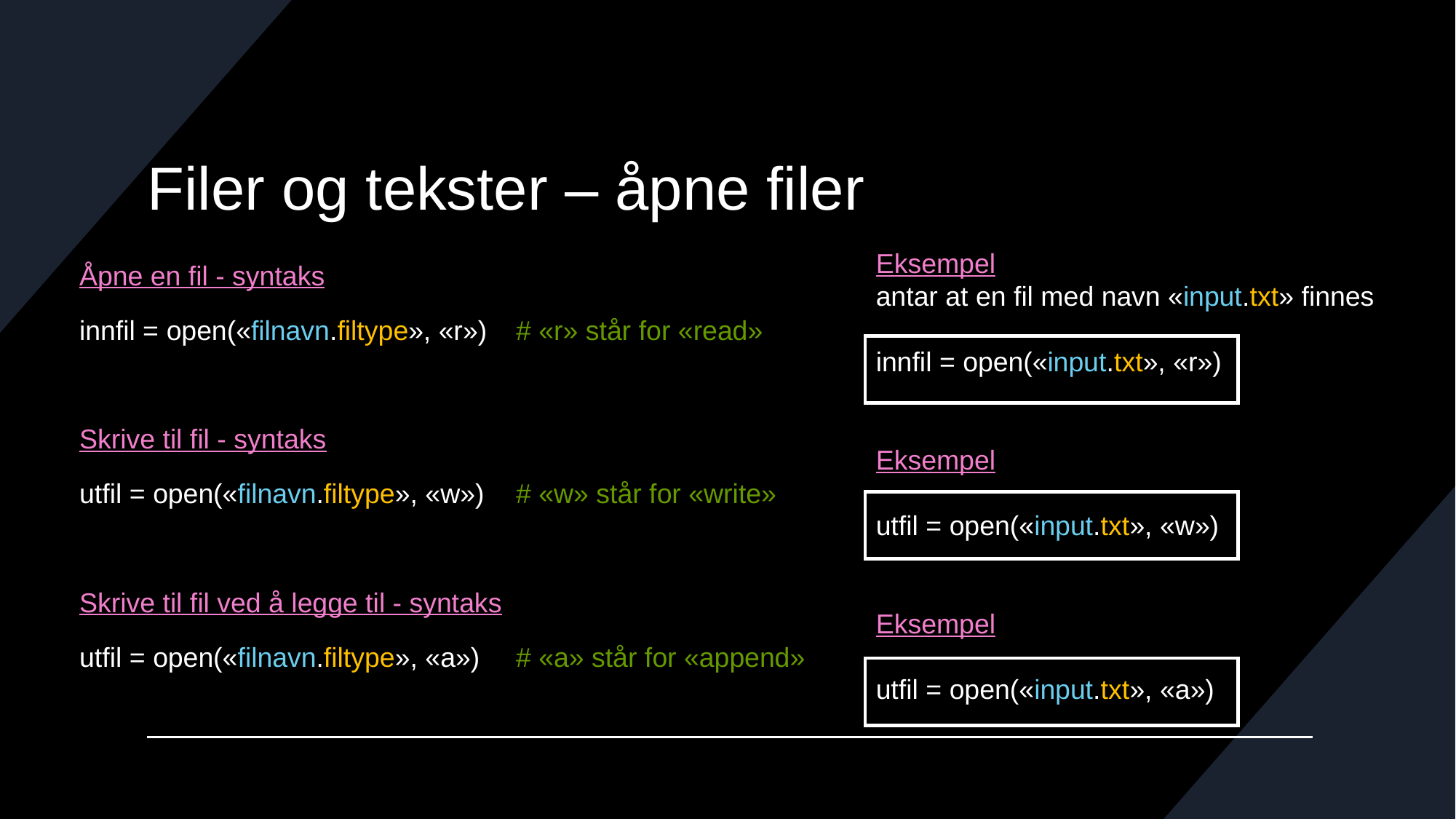

# Filer og tekster – åpne filer
Eksempel
antar at en fil med navn «input.txt» finnes

innfil = open(«input.txt», «r»)

Eksempel

utfil = open(«input.txt», «w»)

Eksempel

utfil = open(«input.txt», «a»)
Åpne en fil - syntaks
innfil = open(«filnavn.filtype», «r»)	# «r» står for «read»

Skrive til fil - syntaks
utfil = open(«filnavn.filtype», «w»)	# «w» står for «write»

Skrive til fil ved å legge til - syntaks
utfil = open(«filnavn.filtype», «a»)	# «a» står for «append»